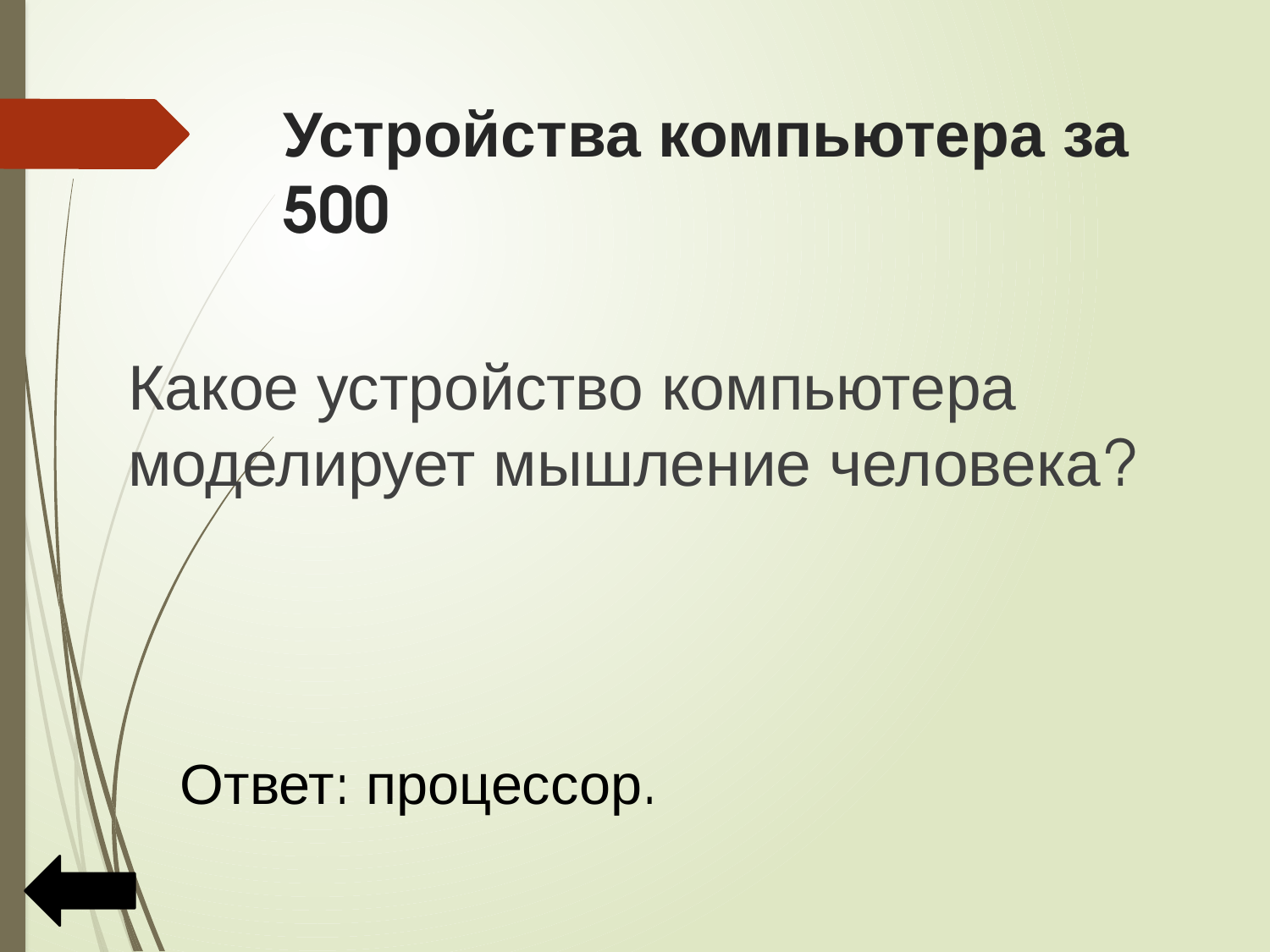

# Устройства компьютера за 500
Какое устройство компьютера моделирует мышление человека?
    Ответ: процессор.